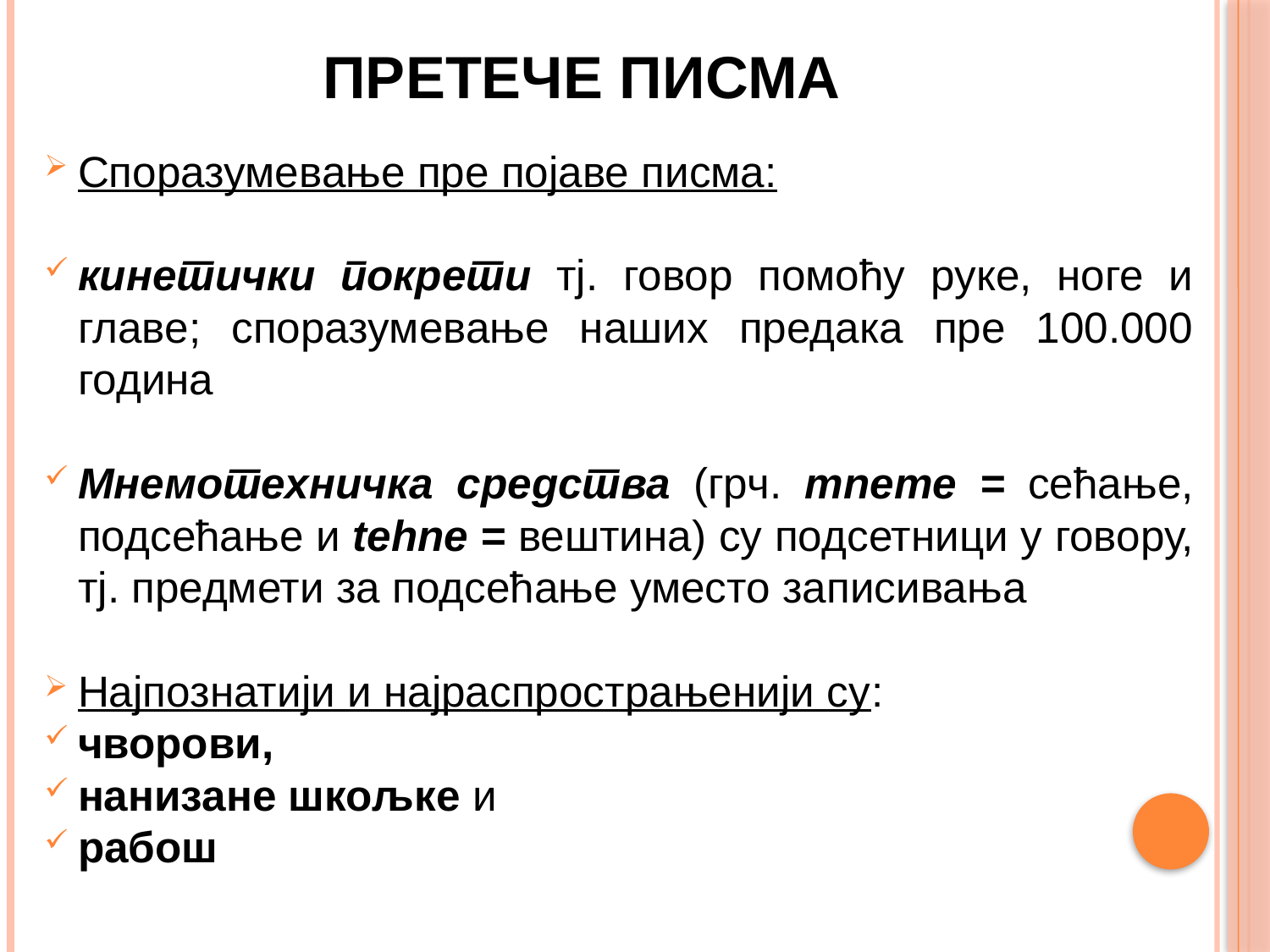

# ПРЕТЕЧЕ ПИСМА
Споразумевање пре појаве писма:

кинетички покрети тј. говор помоћу руке, ноге и главе; споразумевање наших предака пре 100.000 година

Мнемотехничка средства (грч. mneme = сећање, подсећање и tehne = вештина) су подсетници у говору, тј. предмети за подсећање уместо записивања

Најпознатији и најраспрострањенији су:
чворови,
нанизане шкољке и
рабош